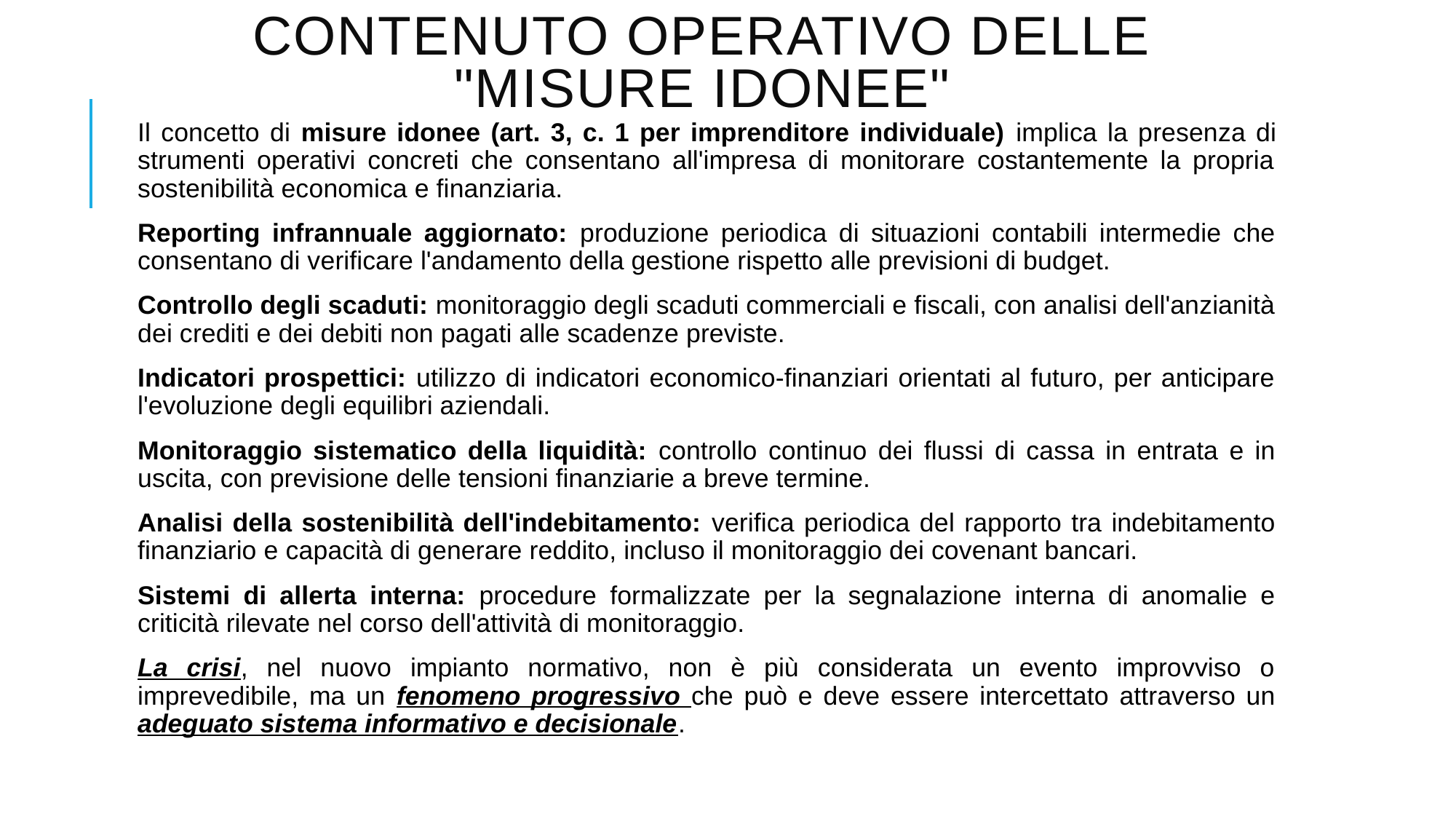

# Contenuto operativo delle "misure idonee"
Il concetto di misure idonee (art. 3, c. 1 per imprenditore individuale) implica la presenza di strumenti operativi concreti che consentano all'impresa di monitorare costantemente la propria sostenibilità economica e finanziaria.
Reporting infrannuale aggiornato: produzione periodica di situazioni contabili intermedie che consentano di verificare l'andamento della gestione rispetto alle previsioni di budget.
Controllo degli scaduti: monitoraggio degli scaduti commerciali e fiscali, con analisi dell'anzianità dei crediti e dei debiti non pagati alle scadenze previste.
Indicatori prospettici: utilizzo di indicatori economico-finanziari orientati al futuro, per anticipare l'evoluzione degli equilibri aziendali.
Monitoraggio sistematico della liquidità: controllo continuo dei flussi di cassa in entrata e in uscita, con previsione delle tensioni finanziarie a breve termine.
Analisi della sostenibilità dell'indebitamento: verifica periodica del rapporto tra indebitamento finanziario e capacità di generare reddito, incluso il monitoraggio dei covenant bancari.
Sistemi di allerta interna: procedure formalizzate per la segnalazione interna di anomalie e criticità rilevate nel corso dell'attività di monitoraggio.
La crisi, nel nuovo impianto normativo, non è più considerata un evento improvviso o imprevedibile, ma un fenomeno progressivo che può e deve essere intercettato attraverso un adeguato sistema informativo e decisionale.